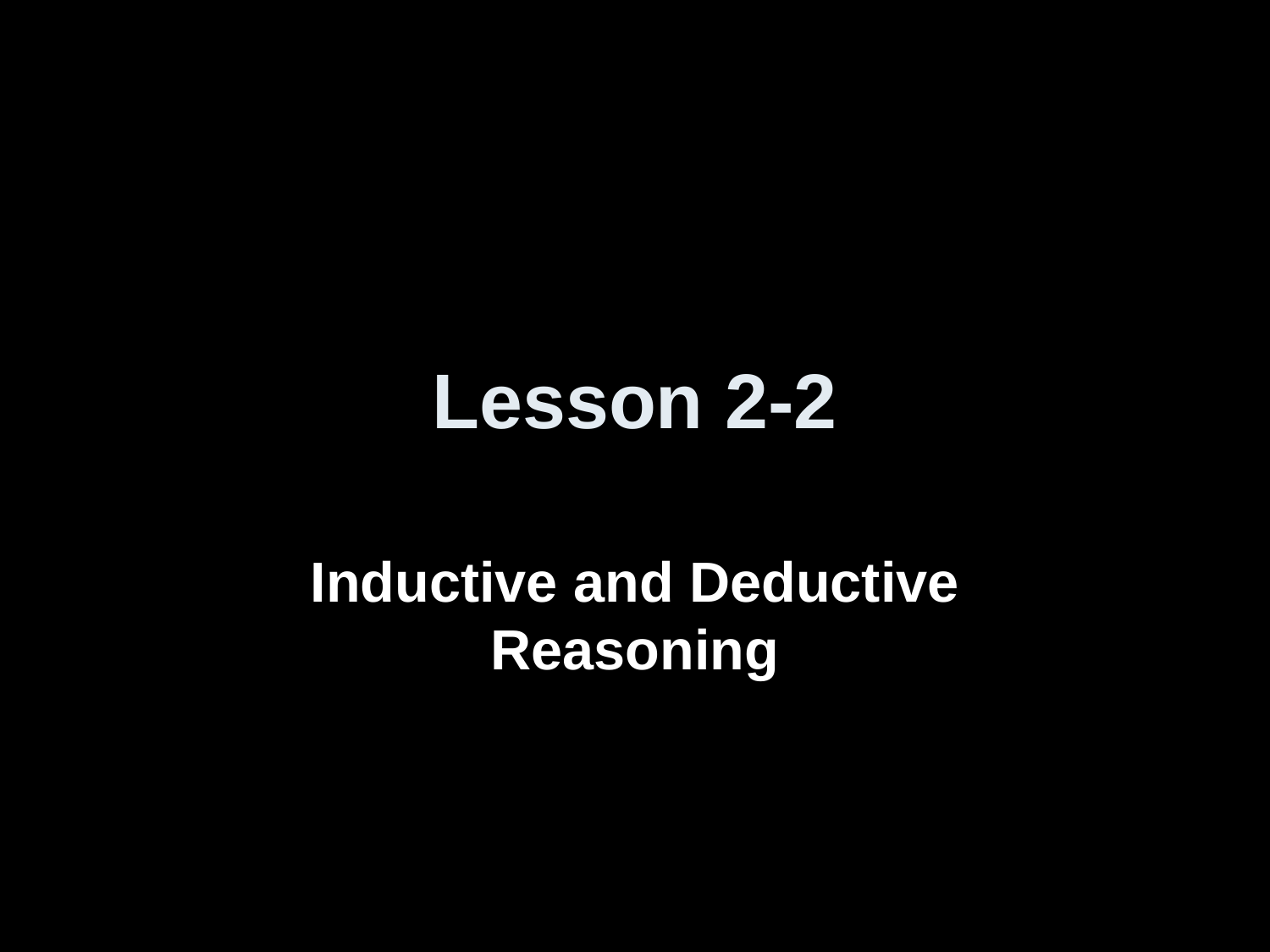

# Lesson 2-2
Inductive and Deductive Reasoning